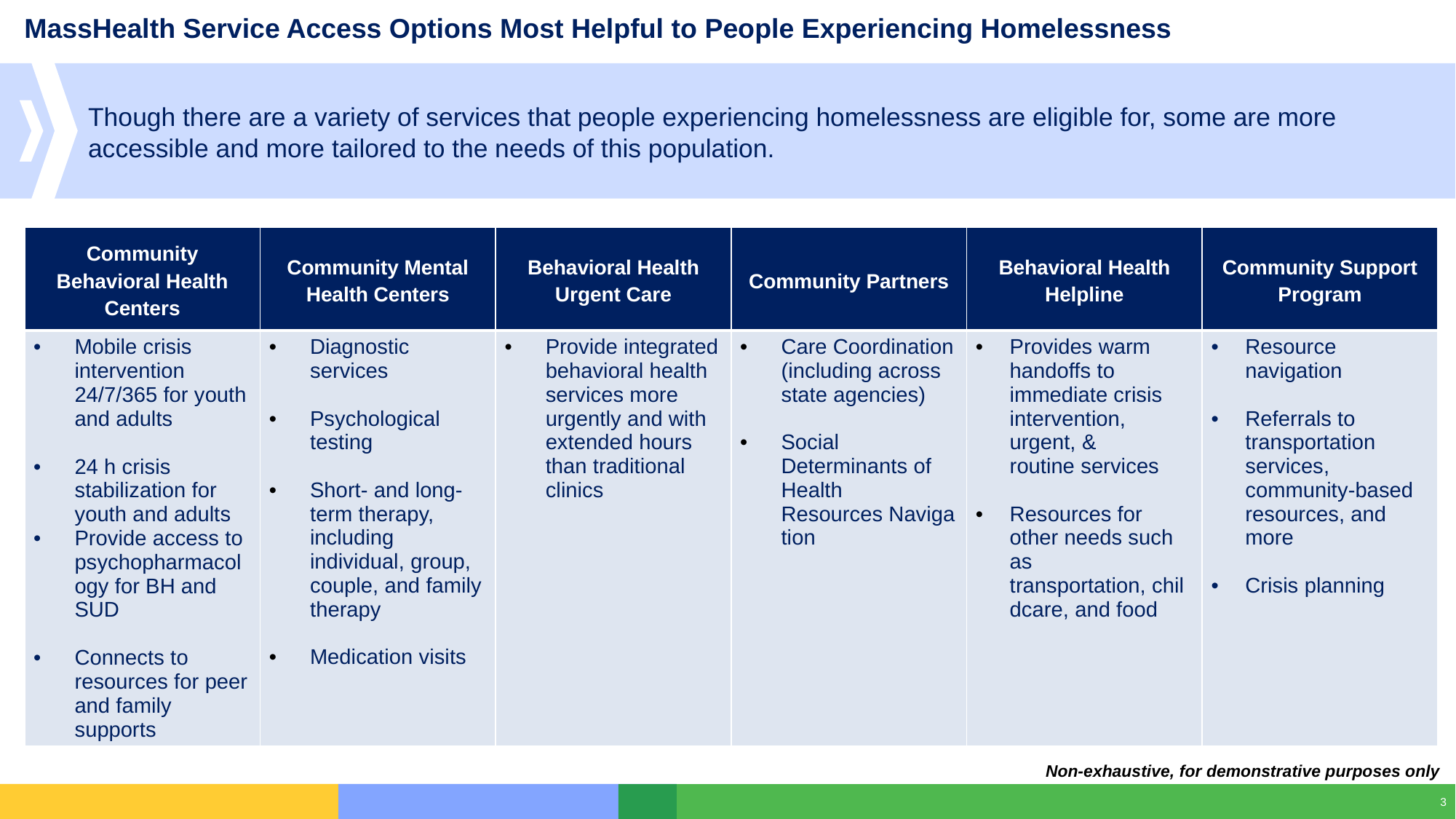

# MassHealth Service Access Options Most Helpful to People Experiencing Homelessness

Though there are a variety of services that people experiencing homelessness are eligible for, some are more accessible and more tailored to the needs of this population.
| Community Behavioral Health Centers | Community Mental Health Centers | Behavioral Health Urgent Care | Community Partners | Behavioral Health Helpline | Community Support Program |
| --- | --- | --- | --- | --- | --- |
| Mobile crisis intervention 24/7/365 for youth and adults 24 h crisis stabilization for youth and adults Provide access to psychopharmacology for BH and SUD Connects to resources for peer and family supports | Diagnostic services Psychological testing Short- and long-term therapy, including individual, group, couple, and family therapy Medication visits | Provide integrated behavioral health services more urgently and with extended hours than traditional clinics | Care Coordination (including across state agencies) Social Determinants of Health Resources Navigation | Provides warm handoffs to immediate crisis intervention, urgent, & routine services Resources for other needs such as transportation, childcare, and food | Resource navigation Referrals to transportation services, community-based resources, and more Crisis planning |
Non-exhaustive, for demonstrative purposes only